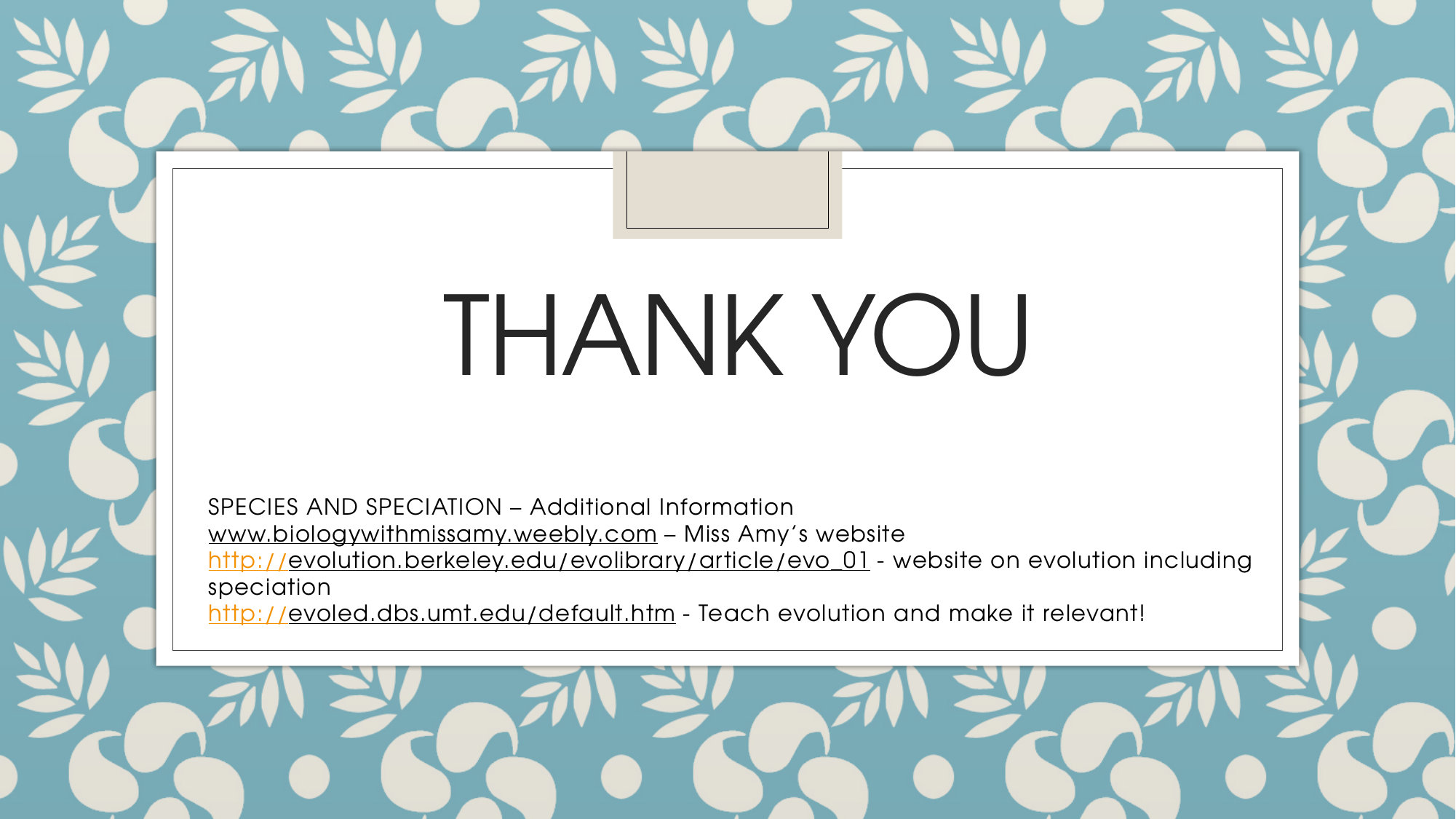

# Thank you
SPECIES AND SPECIATION – Additional Information
www.biologywithmissamy.weebly.com – Miss Amy’s website
http://evolution.berkeley.edu/evolibrary/article/evo_01 - website on evolution including speciation
http://evoled.dbs.umt.edu/default.htm - Teach evolution and make it relevant!